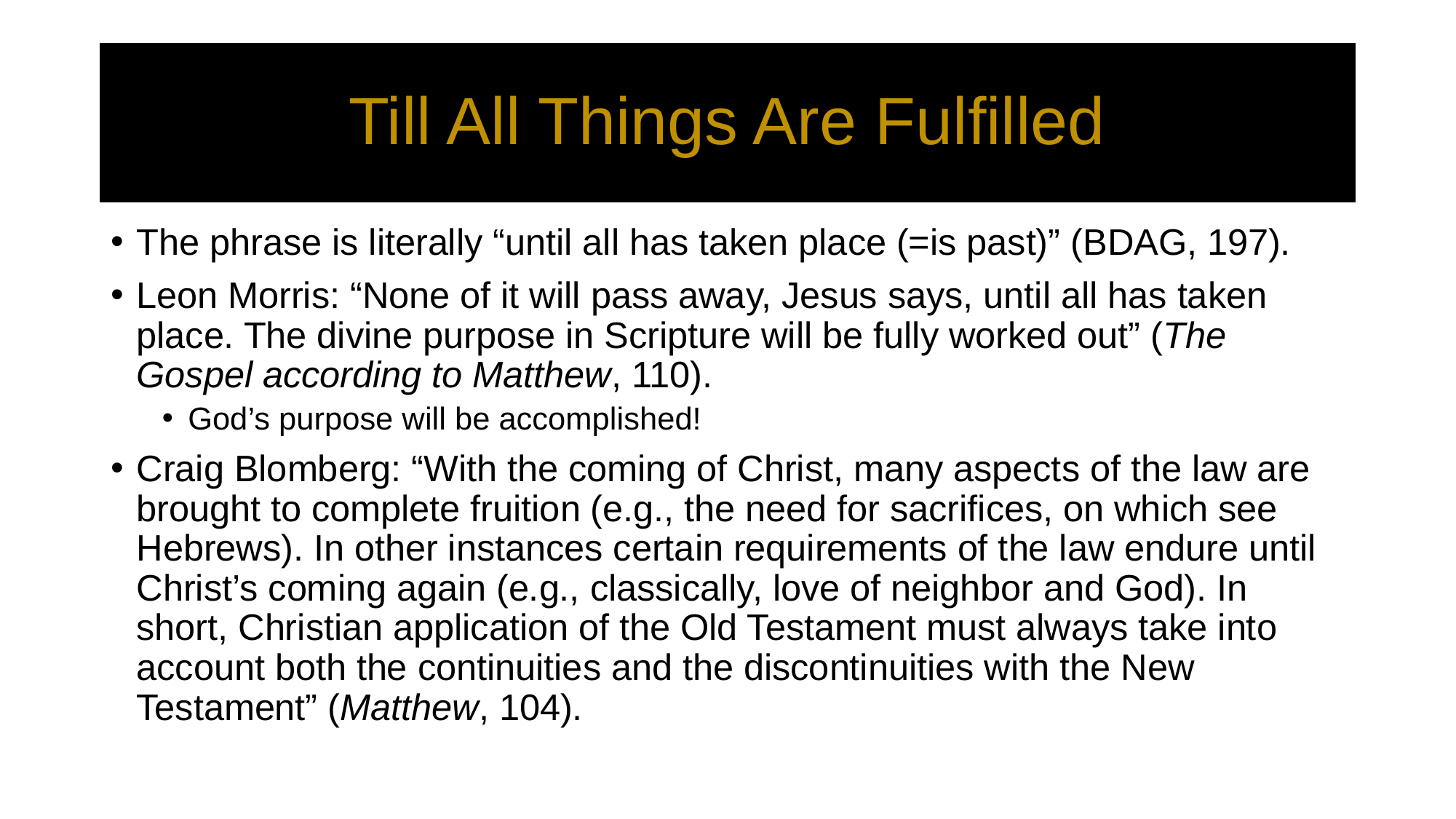

# Till All Things Are Fulfilled
The phrase is literally “until all has taken place (=is past)” (BDAG, 197).
Leon Morris: “None of it will pass away, Jesus says, until all has taken place. The divine purpose in Scripture will be fully worked out” (The Gospel according to Matthew, 110).
God’s purpose will be accomplished!
Craig Blomberg: “With the coming of Christ, many aspects of the law are brought to complete fruition (e.g., the need for sacrifices, on which see Hebrews). In other instances certain requirements of the law endure until Christ’s coming again (e.g., classically, love of neighbor and God). In short, Christian application of the Old Testament must always take into account both the continuities and the discontinuities with the New Testament” (Matthew, 104).